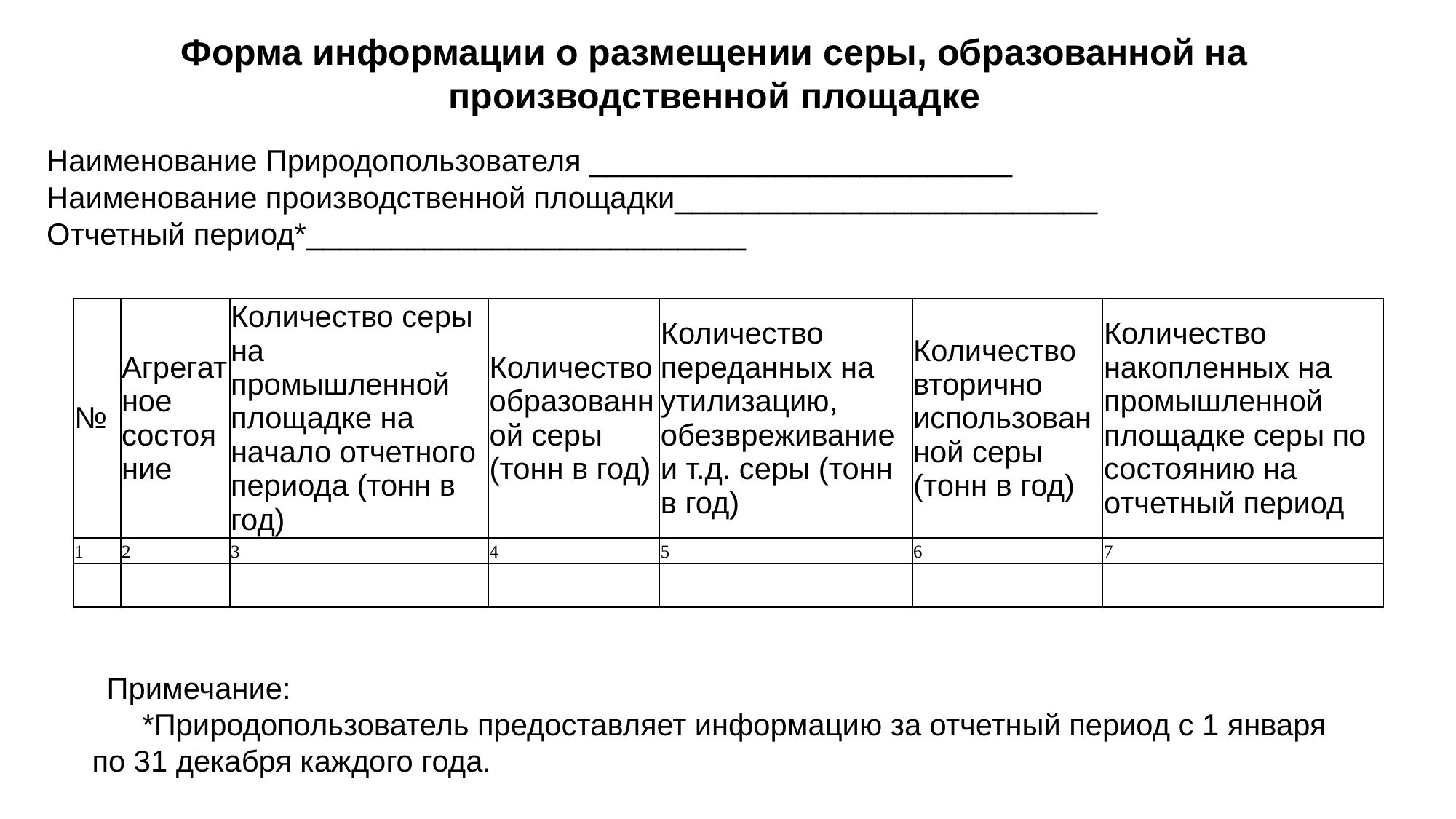

Форма информации о размещении серы, образованной на производственной площадке

Наименование Природопользователя _________________________
Наименование производственной площадки_________________________
Отчетный период*__________________________

| № | Агрегатное состояние | Количество серы на промышленной площадке на начало отчетного периода (тонн в год) | Количество образованной серы (тонн в год) | Количество переданных на утилизацию, обезвреживание и т.д. серы (тонн в год) | Количество вторично использованной серы (тонн в год) | Количество накопленных на промышленной площадке серы по состоянию на отчетный период |
| --- | --- | --- | --- | --- | --- | --- |
| 1 | 2 | 3 | 4 | 5 | 6 | 7 |
|  |  |  |  |  |  |  |
  Примечание:
      *Природопользователь предоставляет информацию за отчетный период с 1 января по 31 декабря каждого года.